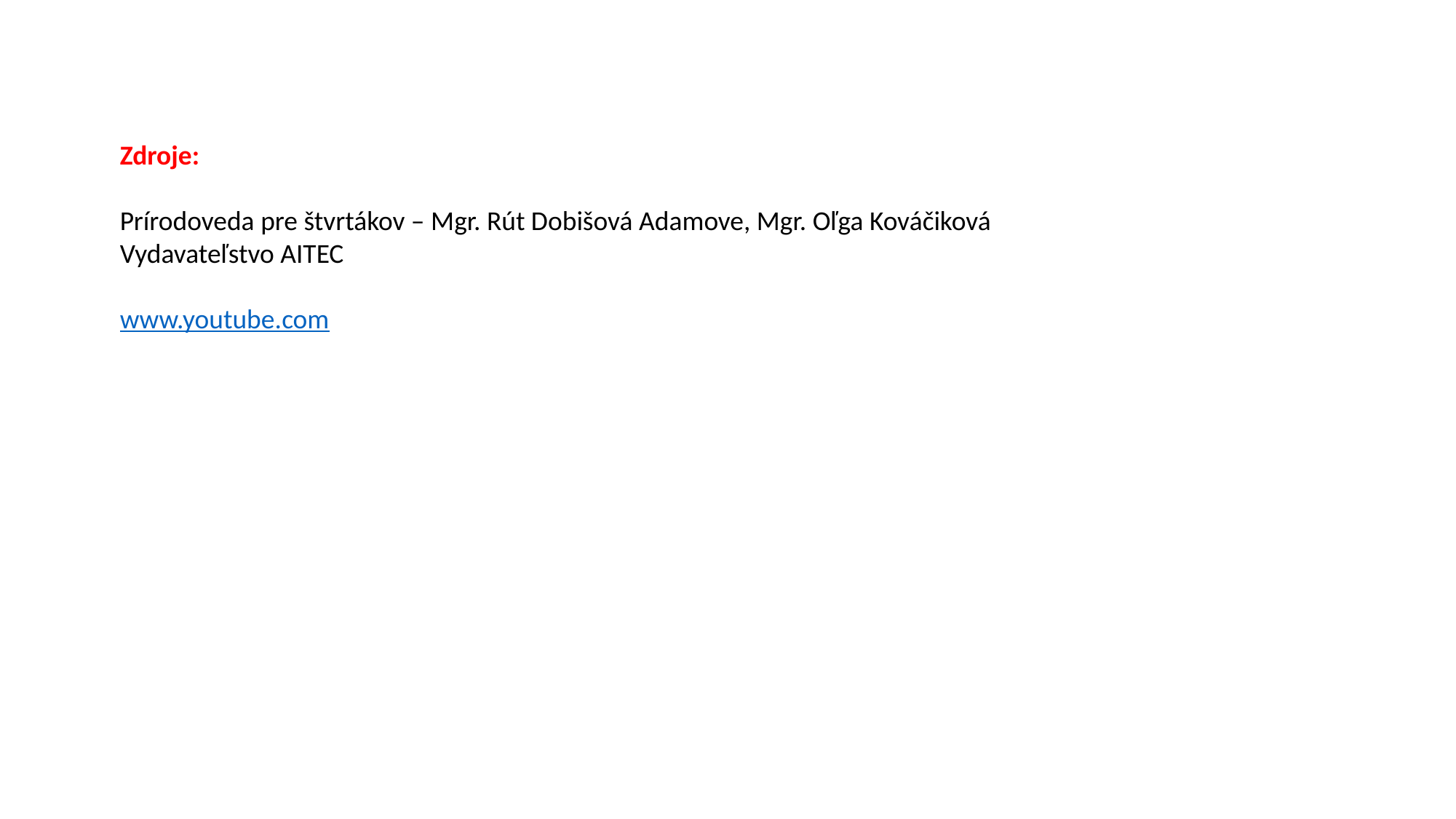

Zdroje:

Prírodoveda pre štvrtákov – Mgr. Rút Dobišová Adamove, Mgr. Oľga Kováčiková
Vydavateľstvo AITEC

www.youtube.com